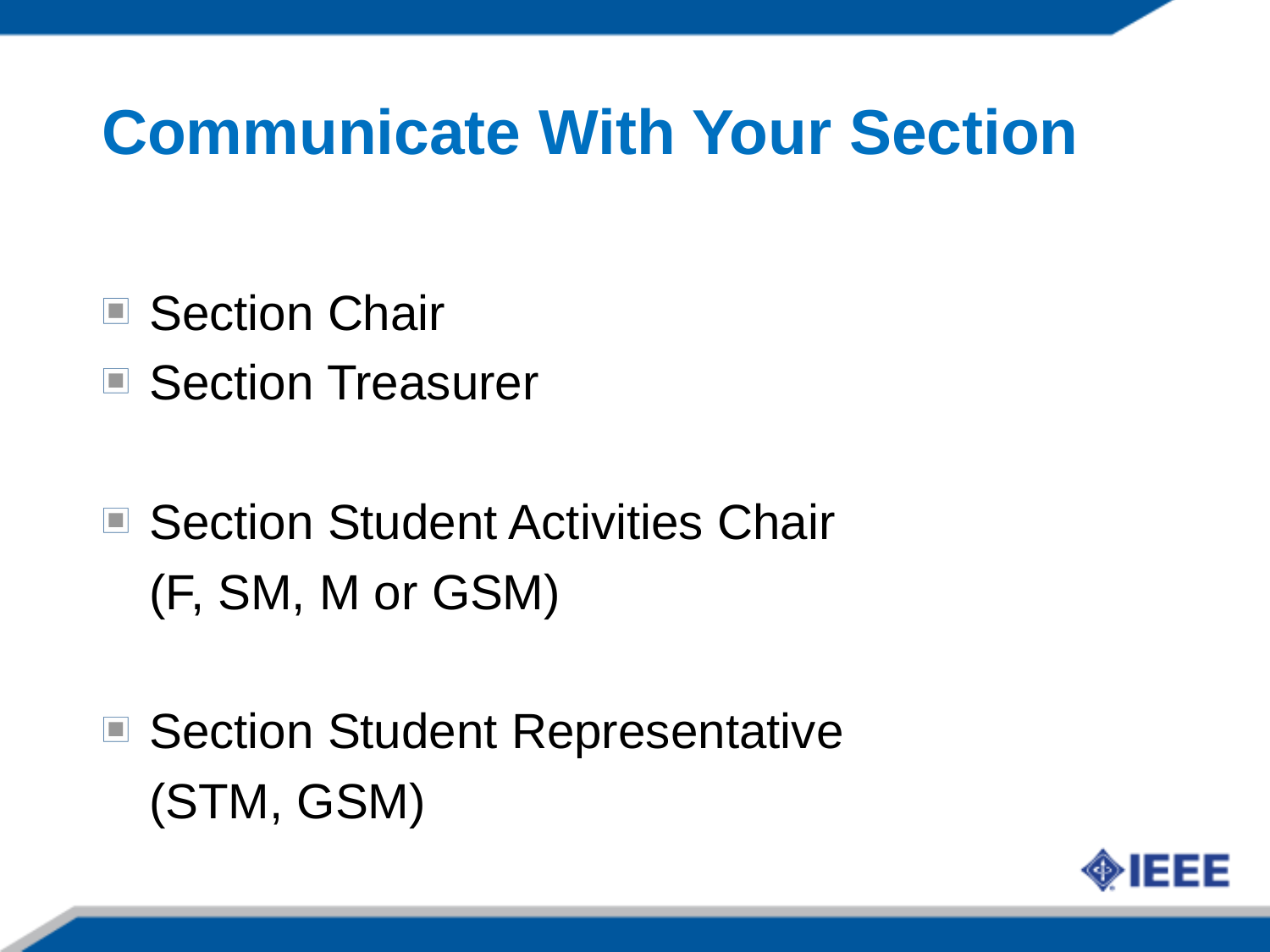

Communicate With Your Section
Section Chair
Section Treasurer

Section Student Activities Chair
	(F, SM, M or GSM)

Section Student Representative
	(STM, GSM)